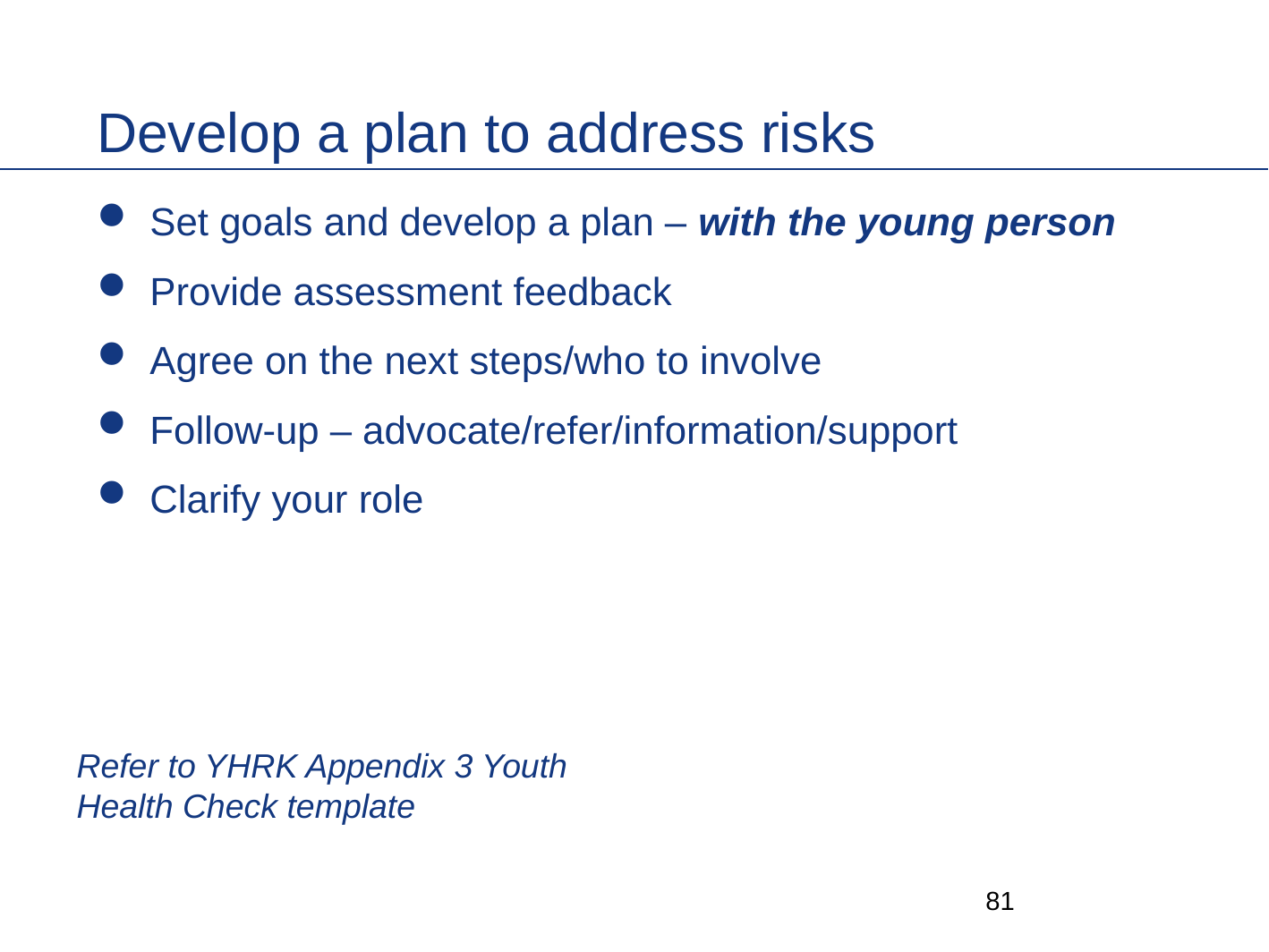

# Develop a plan to address risks
Set goals and develop a plan – with the young person
Provide assessment feedback
Agree on the next steps/who to involve
Follow-up – advocate/refer/information/support
Clarify your role
Refer to YHRK Appendix 3 Youth Health Check template
81